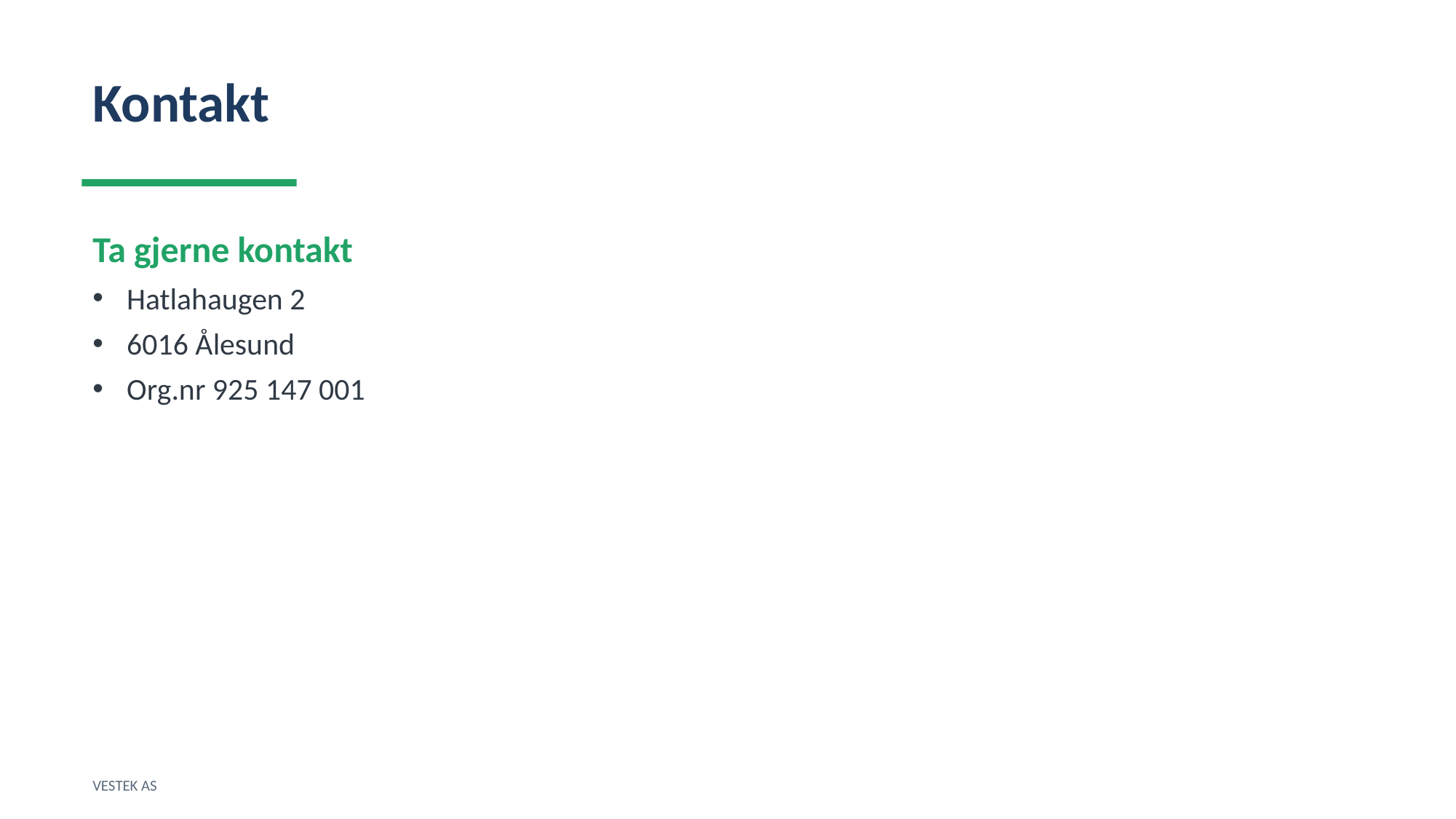

Kontakt

Ta gjerne kontakt
Hatlahaugen 2
6016 Ålesund
Org.nr 925 147 001
VESTEK AS